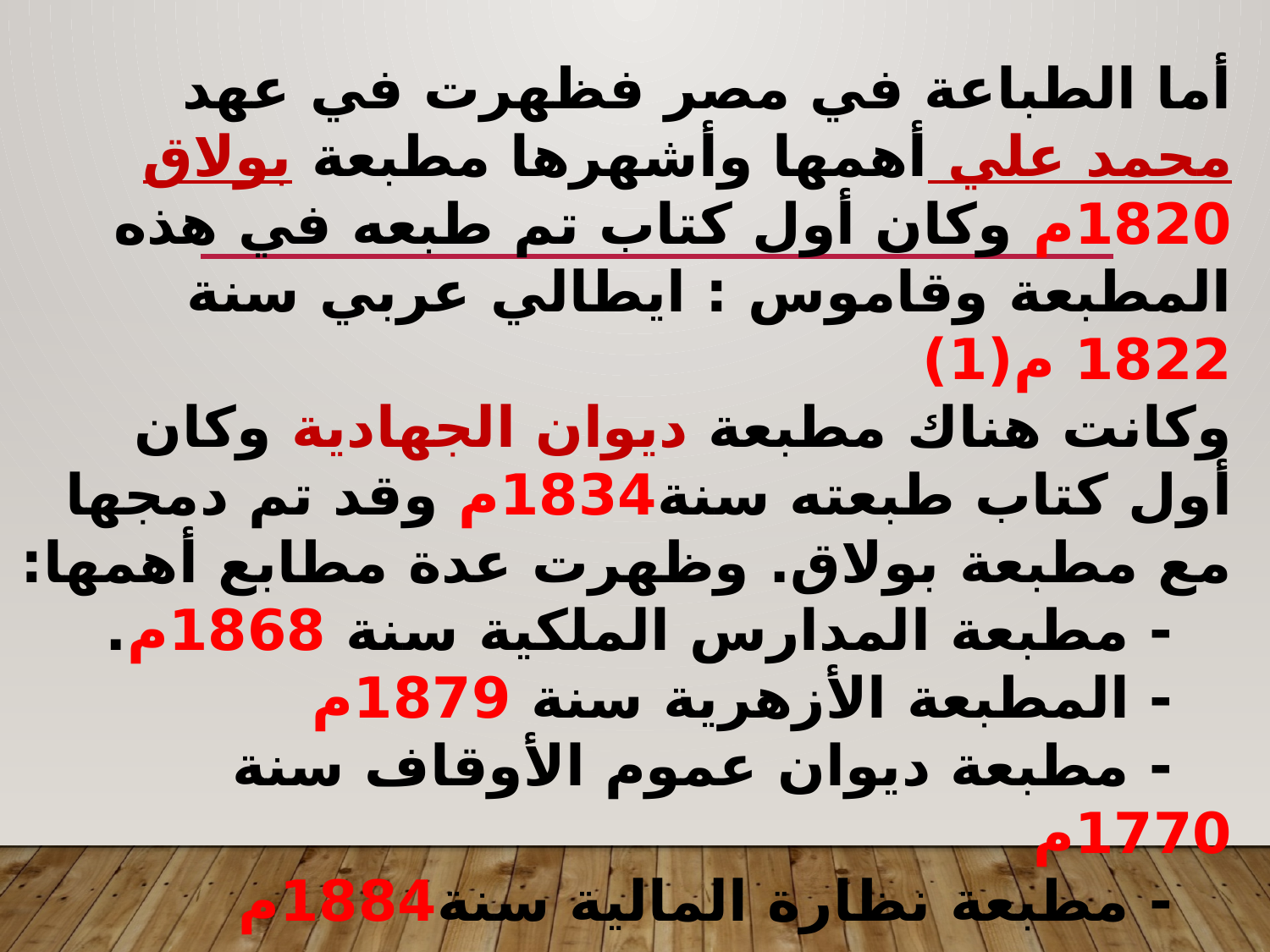

أما الطباعة في مصر فظهرت في عهد محمد علي أهمها وأشهرها مطبعة بولاق 1820م وكان أول كتاب تم طبعه في هذه المطبعة وقاموس : ايطالي عربي سنة 1822 م(1)
وكانت هناك مطبعة ديوان الجهادية وكان أول كتاب طبعته سنة1834م وقد تم دمجها مع مطبعة بولاق. وظهرت عدة مطابع أهمها:
   - مطبعة المدارس الملكية سنة 1868م.
   - المطبعة الأزهرية سنة 1879م
   - مطبعة ديوان عموم الأوقاف سنة 1770م
   - مطبعة نظارة المالية سنة1884م